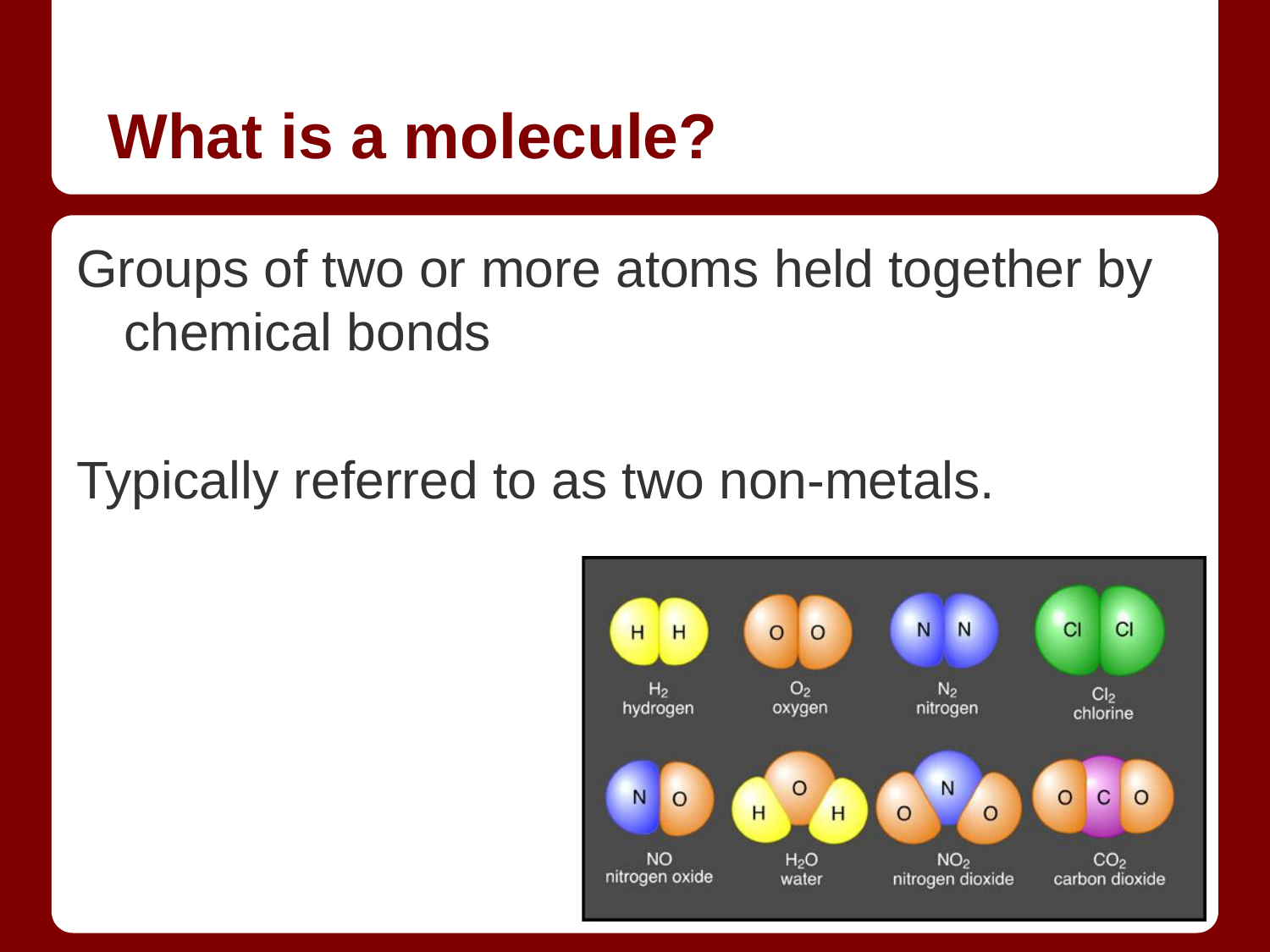

# What is a molecule?
Groups of two or more atoms held together by chemical bonds

Typically referred to as two non-metals.